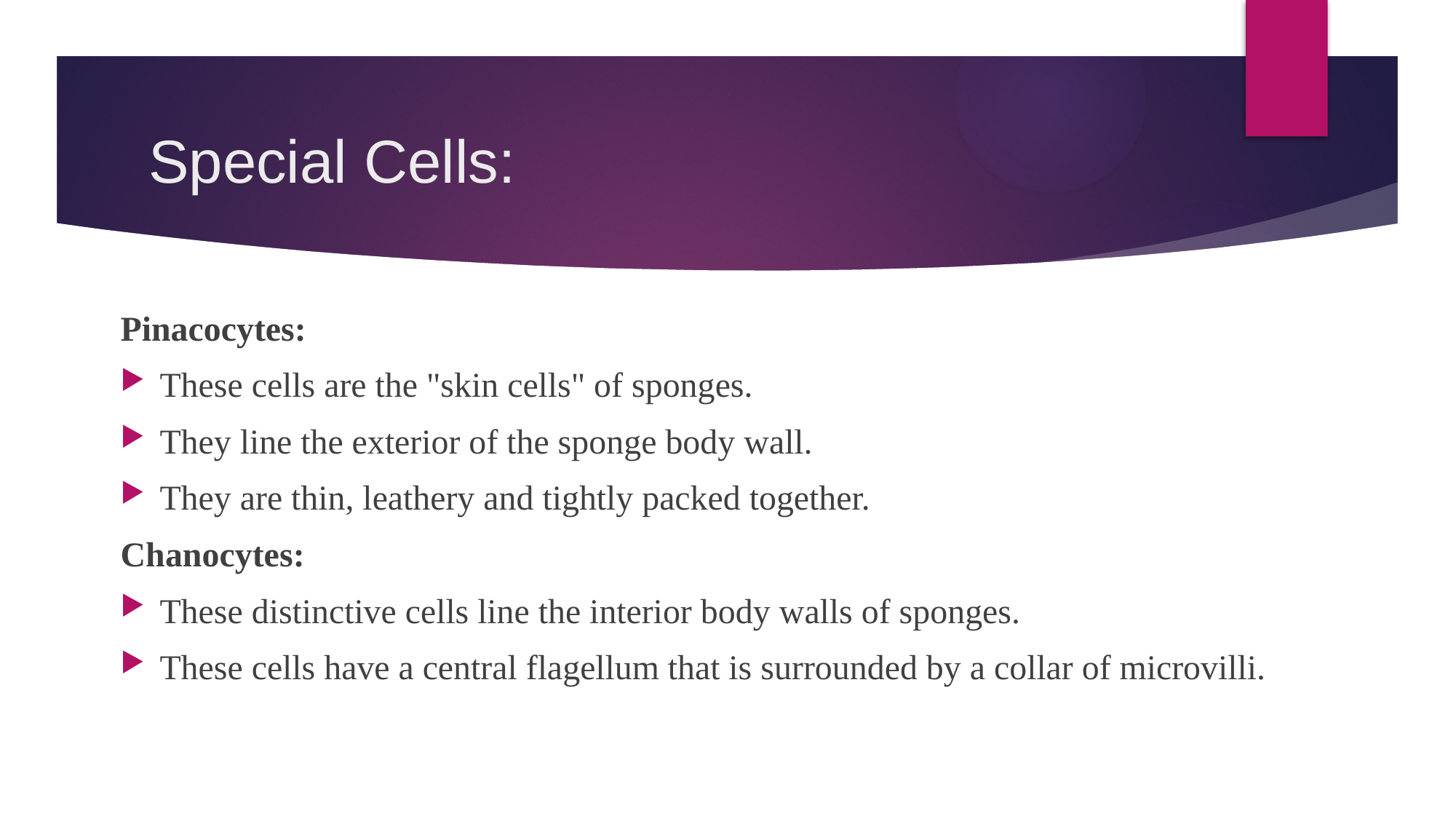

# Special Cells:
Pinacocytes:
These cells are the "skin cells" of sponges.
They line the exterior of the sponge body wall.
They are thin, leathery and tightly packed together.
Chanocytes:
These distinctive cells line the interior body walls of sponges.
These cells have a central flagellum that is surrounded by a collar of microvilli.